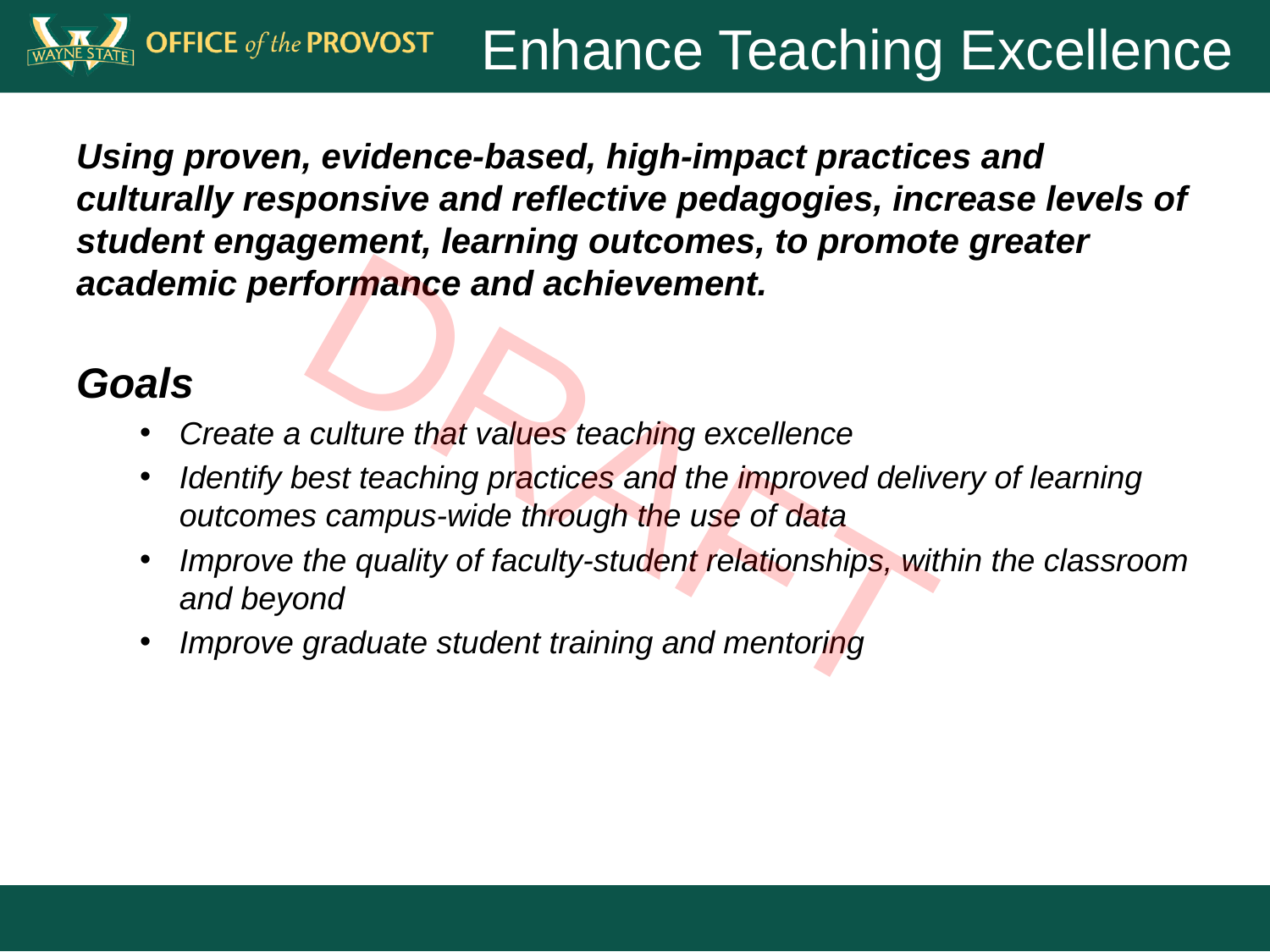

# Enhance Teaching Excellence
Using proven, evidence-based, high-impact practices and culturally responsive and reflective pedagogies, increase levels of student engagement, learning outcomes, to promote greater academic performance and achievement.

Goals
Create a culture that values teaching excellence
Identify best teaching practices and the improved delivery of learning outcomes campus-wide through the use of data
Improve the quality of faculty-student relationships, within the classroom and beyond
Improve graduate student training and mentoring
DRAFT